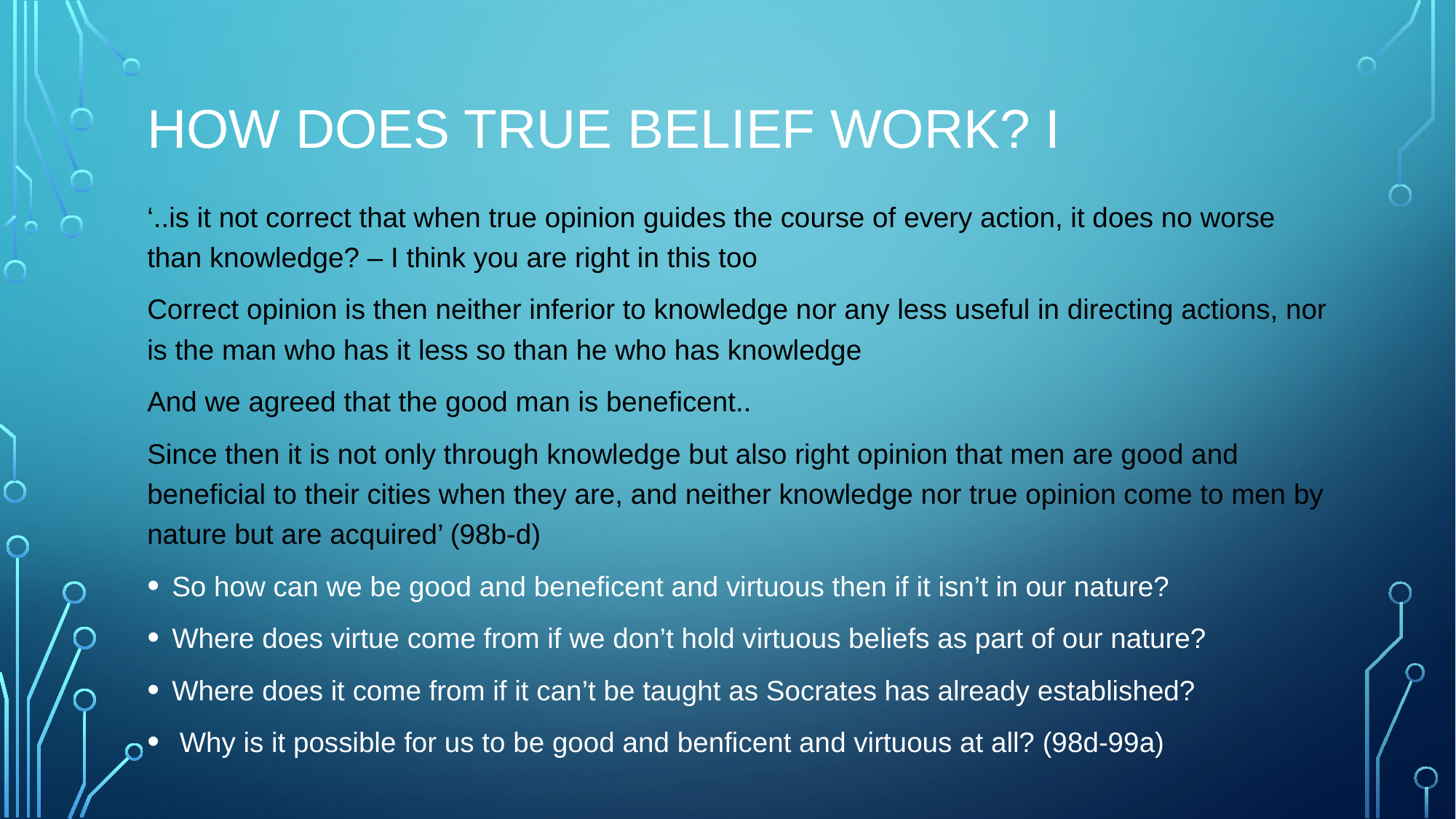

# How does true belief work? I
‘..is it not correct that when true opinion guides the course of every action, it does no worse than knowledge? – I think you are right in this too
Correct opinion is then neither inferior to knowledge nor any less useful in directing actions, nor is the man who has it less so than he who has knowledge
And we agreed that the good man is beneficent..
Since then it is not only through knowledge but also right opinion that men are good and beneficial to their cities when they are, and neither knowledge nor true opinion come to men by nature but are acquired’ (98b-d)
So how can we be good and beneficent and virtuous then if it isn’t in our nature?
Where does virtue come from if we don’t hold virtuous beliefs as part of our nature?
Where does it come from if it can’t be taught as Socrates has already established?
 Why is it possible for us to be good and benficent and virtuous at all? (98d-99a)